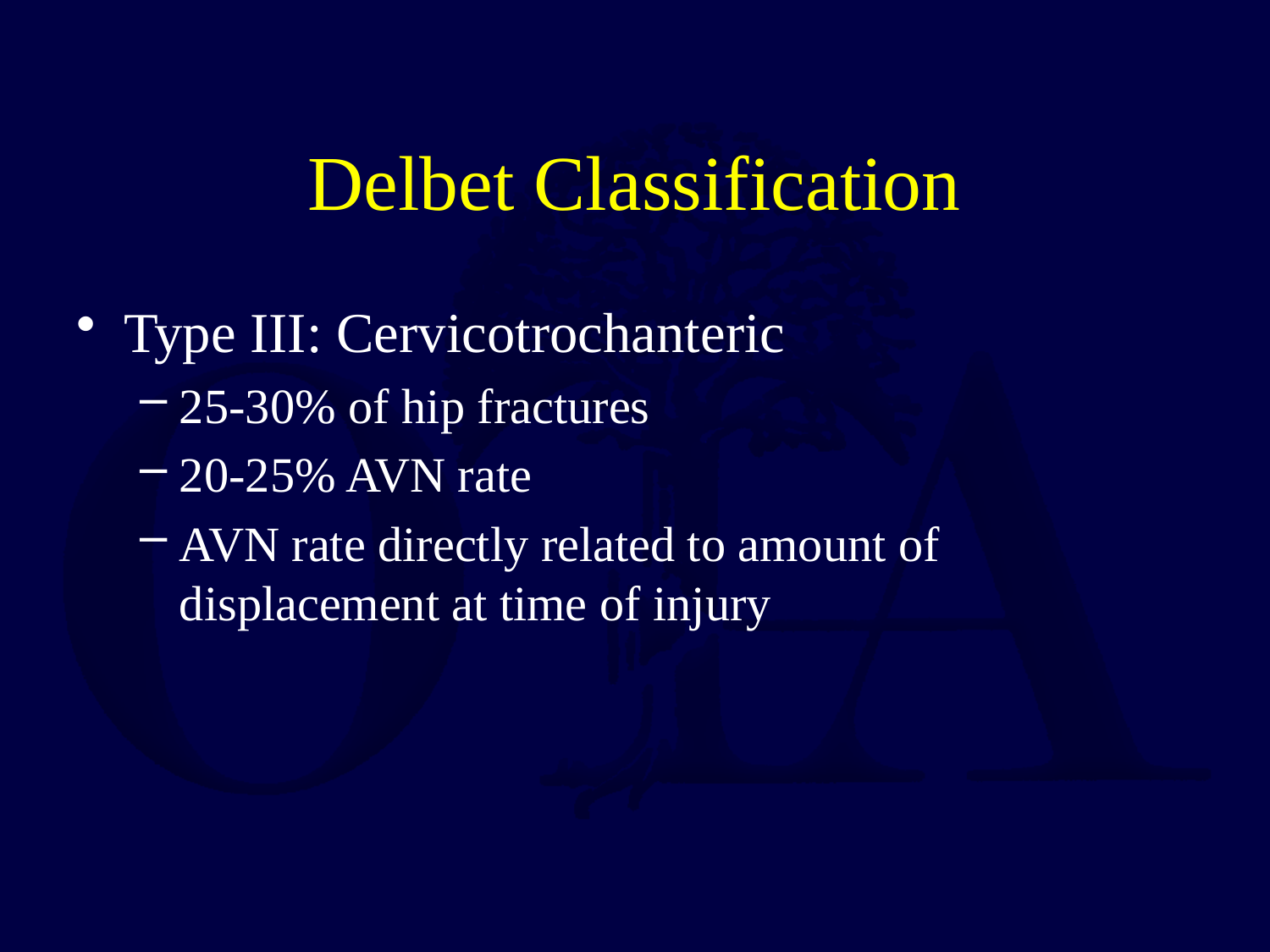

# Delbet Classification
Type III: Cervicotrochanteric
25-30% of hip fractures
20-25% AVN rate
AVN rate directly related to amount of displacement at time of injury